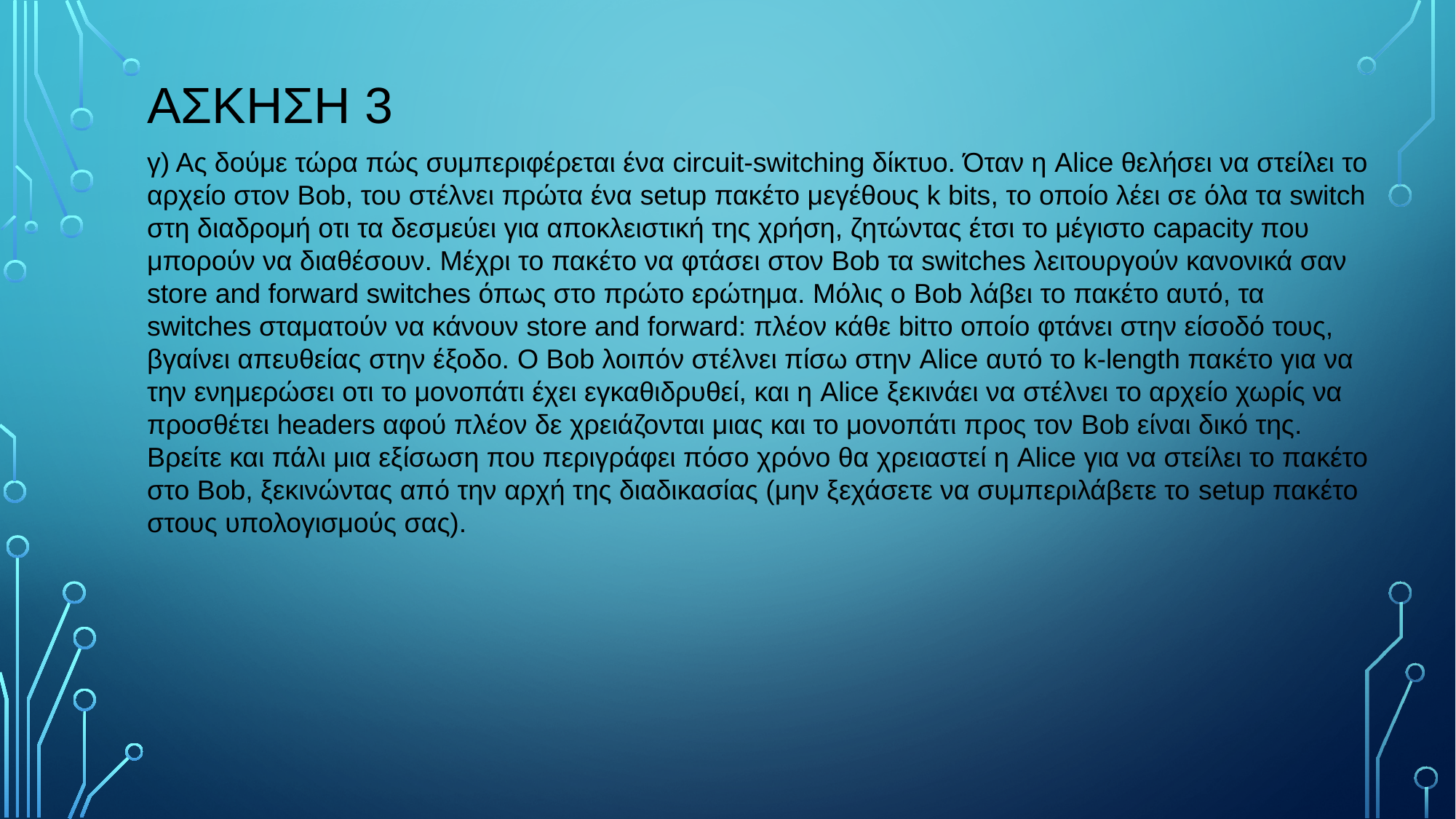

# Ασκηση 3
γ) Ας δούμε τώρα πώς συμπεριφέρεται ένα circuit-switching δίκτυο. Όταν η Alice θελήσει να στείλει το αρχείο στον Bob, του στέλνει πρώτα ένα setup πακέτο μεγέθους k bits, το οποίο λέει σε όλα τα switch στη διαδρομή οτι τα δεσμεύει για αποκλειστική της χρήση, ζητώντας έτσι το μέγιστο capacity που μπορούν να διαθέσουν. Μέχρι το πακέτο να φτάσει στον Bob τα switches λειτουργούν κανονικά σαν store and forward switches όπως στο πρώτο ερώτημα. Μόλις ο Bob λάβει το πακέτο αυτό, τα switches σταματούν να κάνουν store and forward: πλέον κάθε bitτο οποίο φτάνει στην είσοδό τους, βγαίνει απευθείας στην έξοδο. O Bob λοιπόν στέλνει πίσω στην Alice αυτό το k-length πακέτο για να την ενημερώσει οτι το μονοπάτι έχει εγκαθιδρυθεί, και η Alice ξεκινάει να στέλνει το αρχείο χωρίς να προσθέτει headers αφού πλέον δε χρειάζονται μιας και το μονοπάτι προς τον Bob είναι δικό της. Βρείτε και πάλι μια εξίσωση που περιγράφει πόσο χρόνο θα χρειαστεί η Alice για να στείλει το πακέτο στο Bob, ξεκινώντας από την αρχή της διαδικασίας (μην ξεχάσετε να συμπεριλάβετε το setup πακέτο στους υπολογισμούς σας).